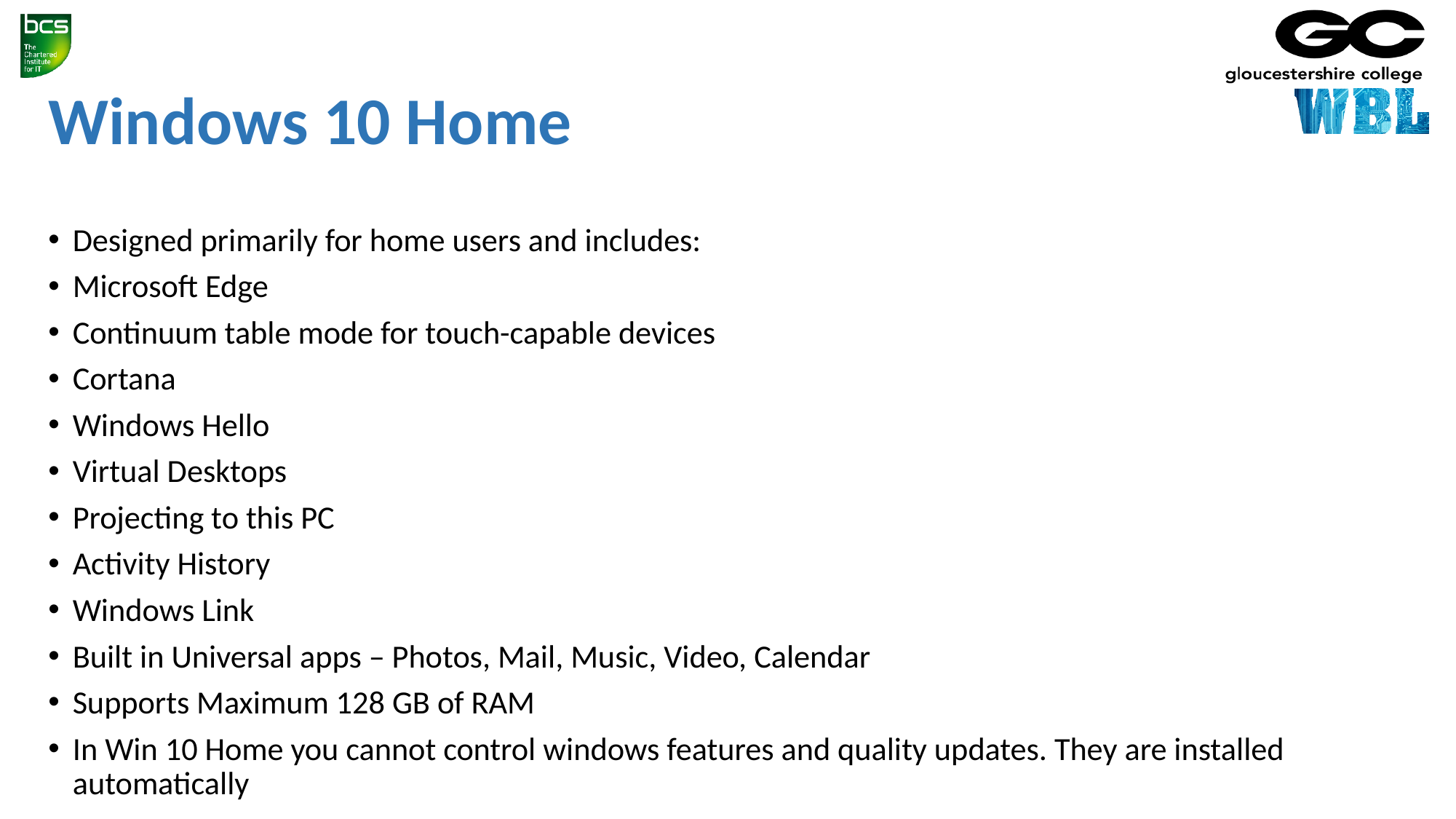

# Windows 10 Home
Designed primarily for home users and includes:
Microsoft Edge
Continuum table mode for touch-capable devices
Cortana
Windows Hello
Virtual Desktops
Projecting to this PC
Activity History
Windows Link
Built in Universal apps – Photos, Mail, Music, Video, Calendar
Supports Maximum 128 GB of RAM
In Win 10 Home you cannot control windows features and quality updates. They are installed automatically